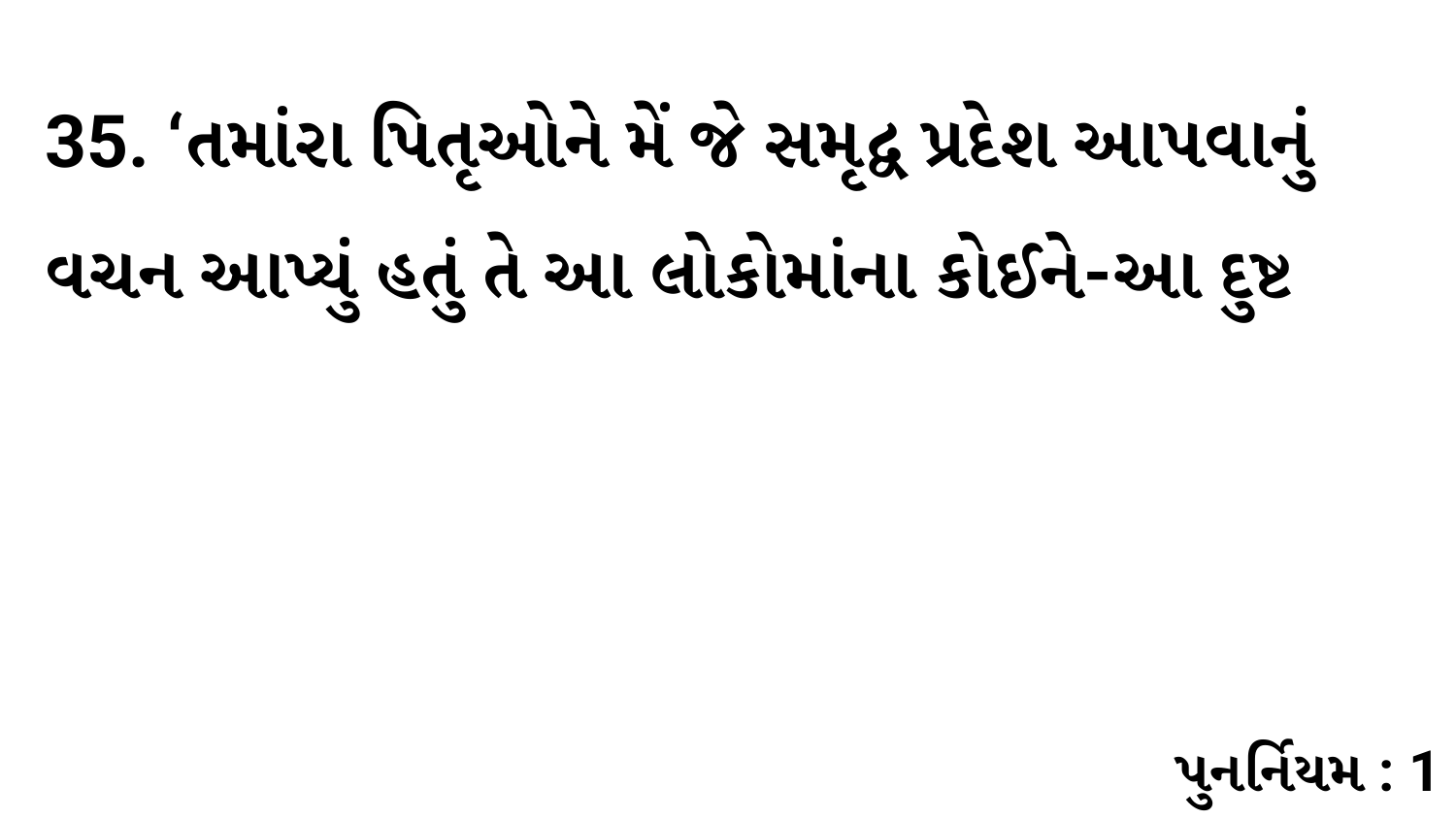

35. ‘તમાંરા પિતૃઓને મેં જે સમૃદ્વ પ્રદેશ આપવાનું વચન આપ્યું હતું તે આ લોકોમાંના કોઈને-આ દુષ્ટ
પુનર્નિયમ : 1